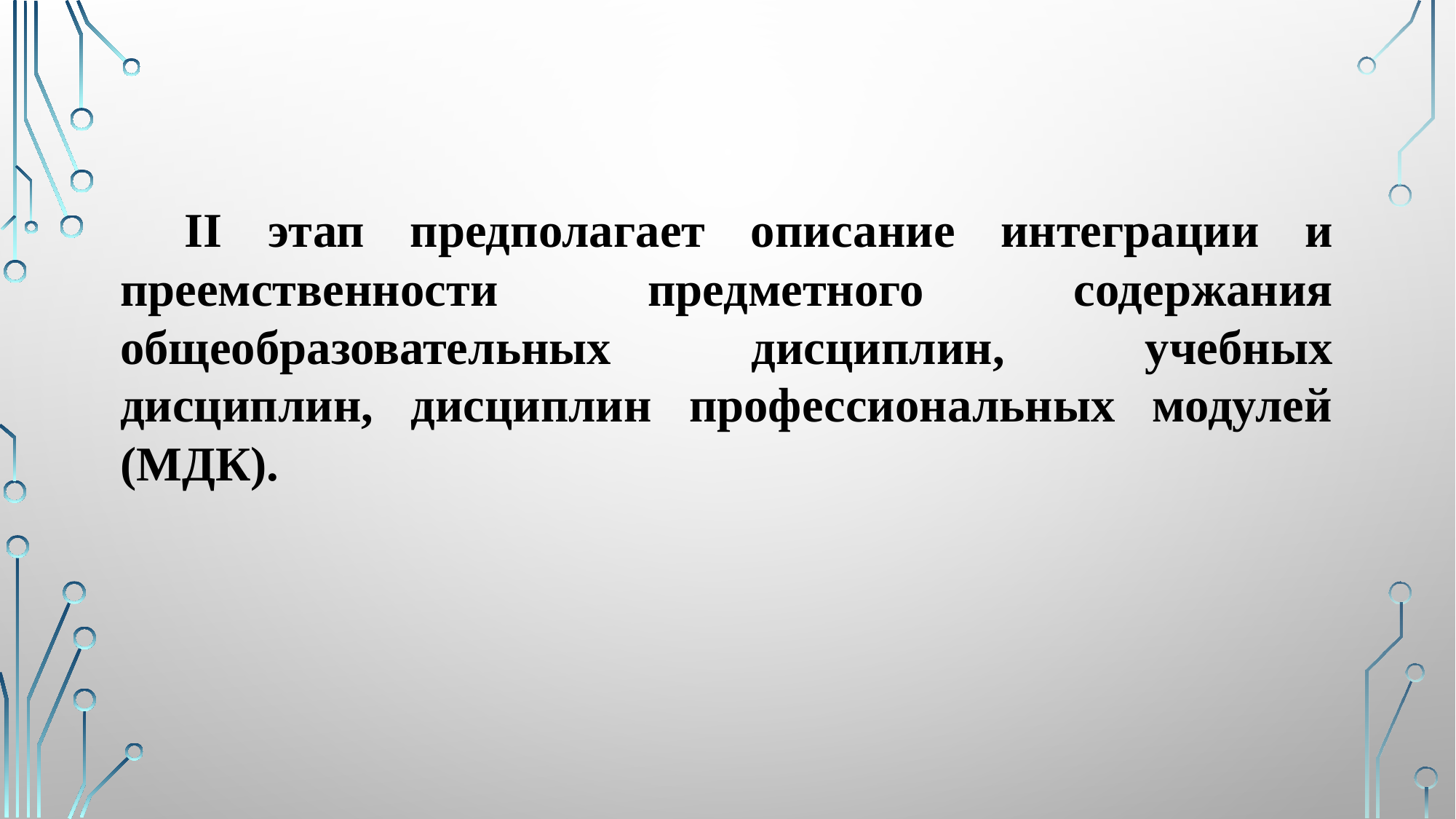

II этап предполагает описание интеграции и преемственности предметного содержания общеобразовательных дисциплин, учебных дисциплин, дисциплин профессиональных модулей (МДК).